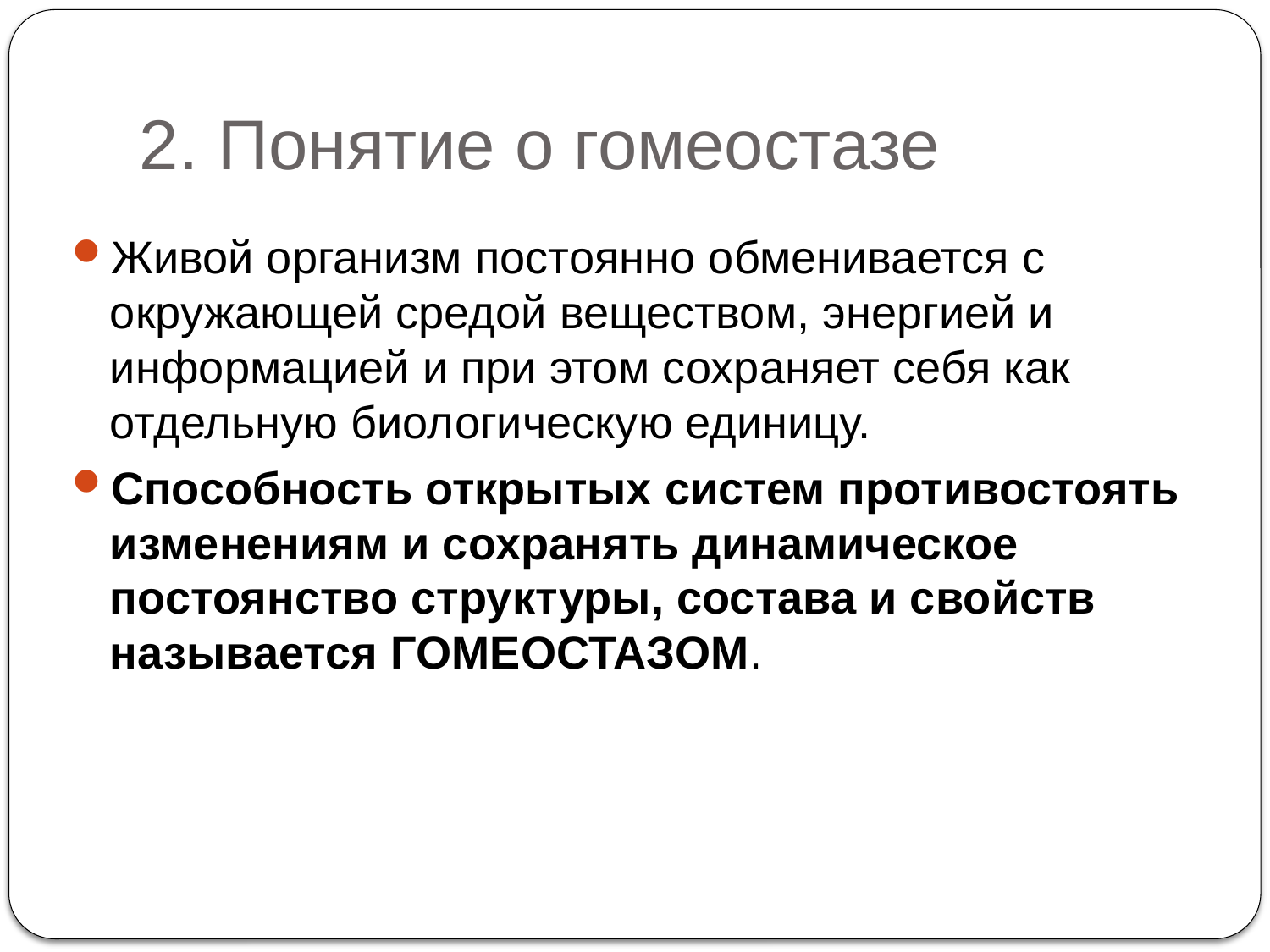

# 2. Понятие о гомеостазе
Живой организм постоянно обменивается с окружающей средой веществом, энергией и информацией и при этом сохраняет себя как отдельную биологическую единицу.
Способность открытых систем противостоять изменениям и сохранять динамическое постоянство структуры, состава и свойств называется ГОМЕОСТАЗОМ.